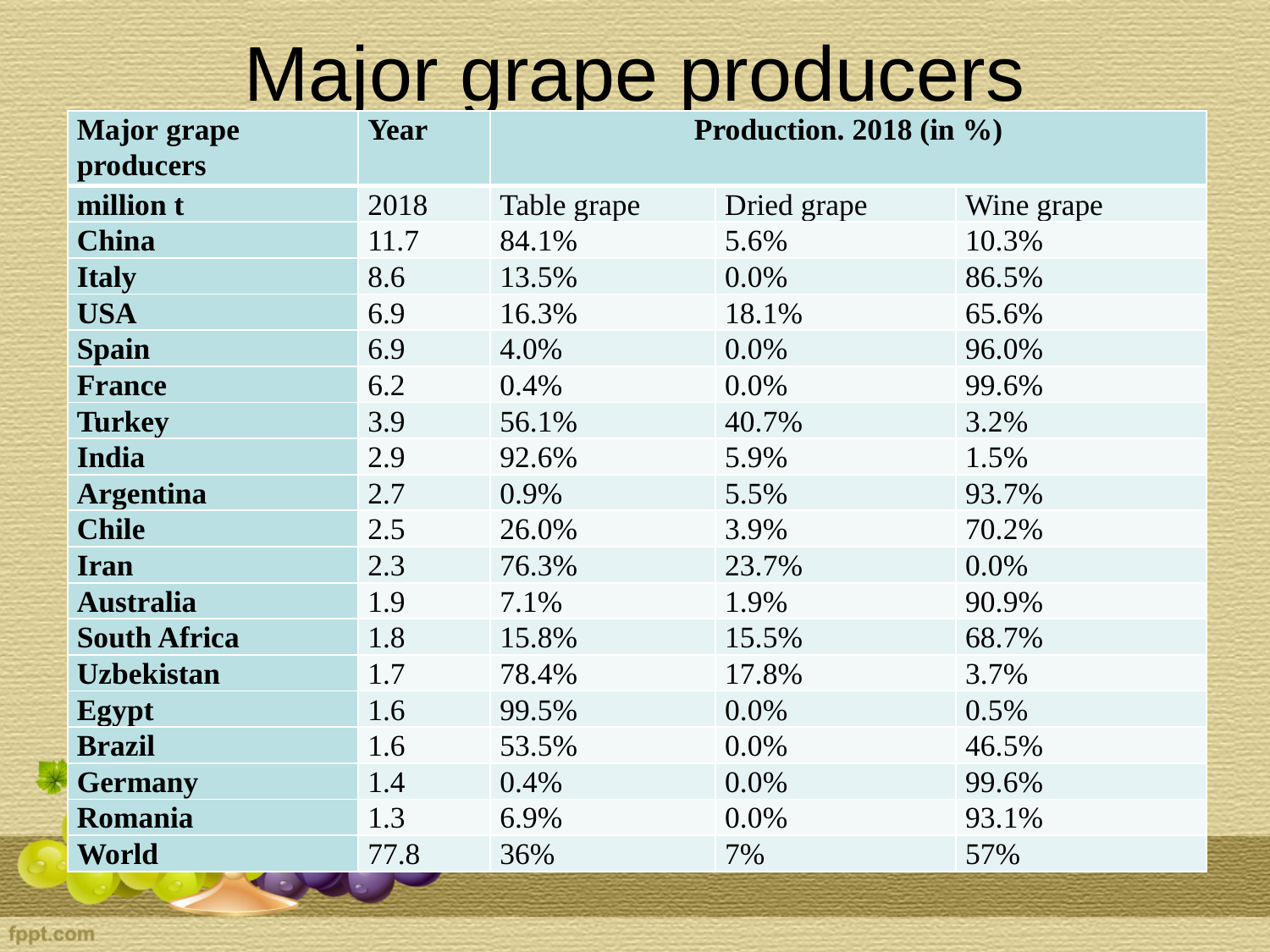

# Major grape producers
| Major grape producers | Year | Production. 2018 (in %) |  |  |
| --- | --- | --- | --- | --- |
| million t | 2018 | Table grape | Dried grape | Wine grape |
| China | 11.7 | 84.1% | 5.6% | 10.3% |
| Italy | 8.6 | 13.5% | 0.0% | 86.5% |
| USA | 6.9 | 16.3% | 18.1% | 65.6% |
| Spain | 6.9 | 4.0% | 0.0% | 96.0% |
| France | 6.2 | 0.4% | 0.0% | 99.6% |
| Turkey | 3.9 | 56.1% | 40.7% | 3.2% |
| India | 2.9 | 92.6% | 5.9% | 1.5% |
| Argentina | 2.7 | 0.9% | 5.5% | 93.7% |
| Chile | 2.5 | 26.0% | 3.9% | 70.2% |
| Iran | 2.3 | 76.3% | 23.7% | 0.0% |
| Australia | 1.9 | 7.1% | 1.9% | 90.9% |
| South Africa | 1.8 | 15.8% | 15.5% | 68.7% |
| Uzbekistan | 1.7 | 78.4% | 17.8% | 3.7% |
| Egypt | 1.6 | 99.5% | 0.0% | 0.5% |
| Brazil | 1.6 | 53.5% | 0.0% | 46.5% |
| Germany | 1.4 | 0.4% | 0.0% | 99.6% |
| Romania | 1.3 | 6.9% | 0.0% | 93.1% |
| World | 77.8 | 36% | 7% | 57% |